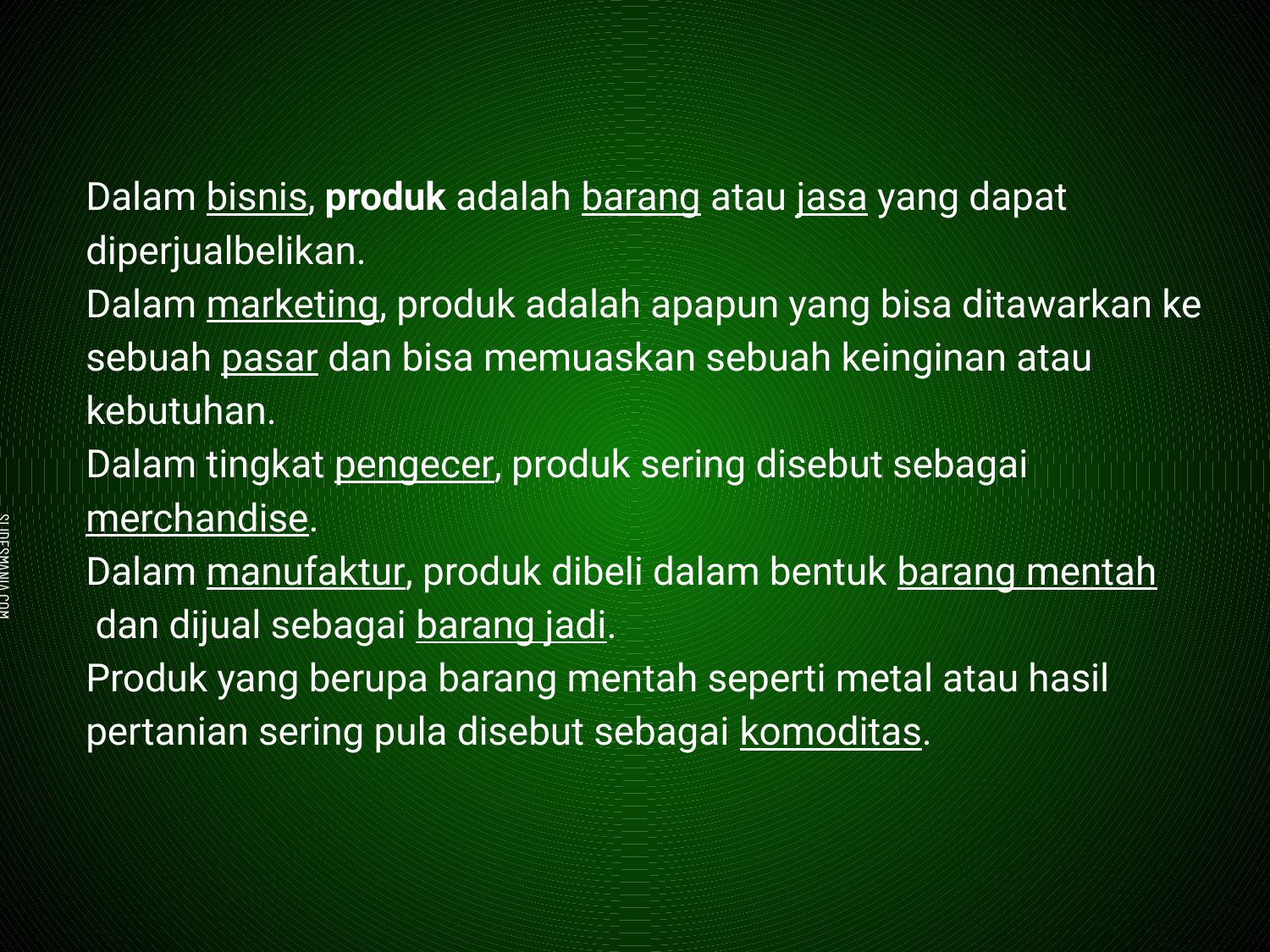

Dalam bisnis, produk adalah barang atau jasa yang dapat diperjualbelikan.
Dalam marketing, produk adalah apapun yang bisa ditawarkan ke sebuah pasar dan bisa memuaskan sebuah keinginan atau kebutuhan.
Dalam tingkat pengecer, produk sering disebut sebagai merchandise.
Dalam manufaktur, produk dibeli dalam bentuk barang mentah dan dijual sebagai barang jadi.
Produk yang berupa barang mentah seperti metal atau hasil pertanian sering pula disebut sebagai komoditas.